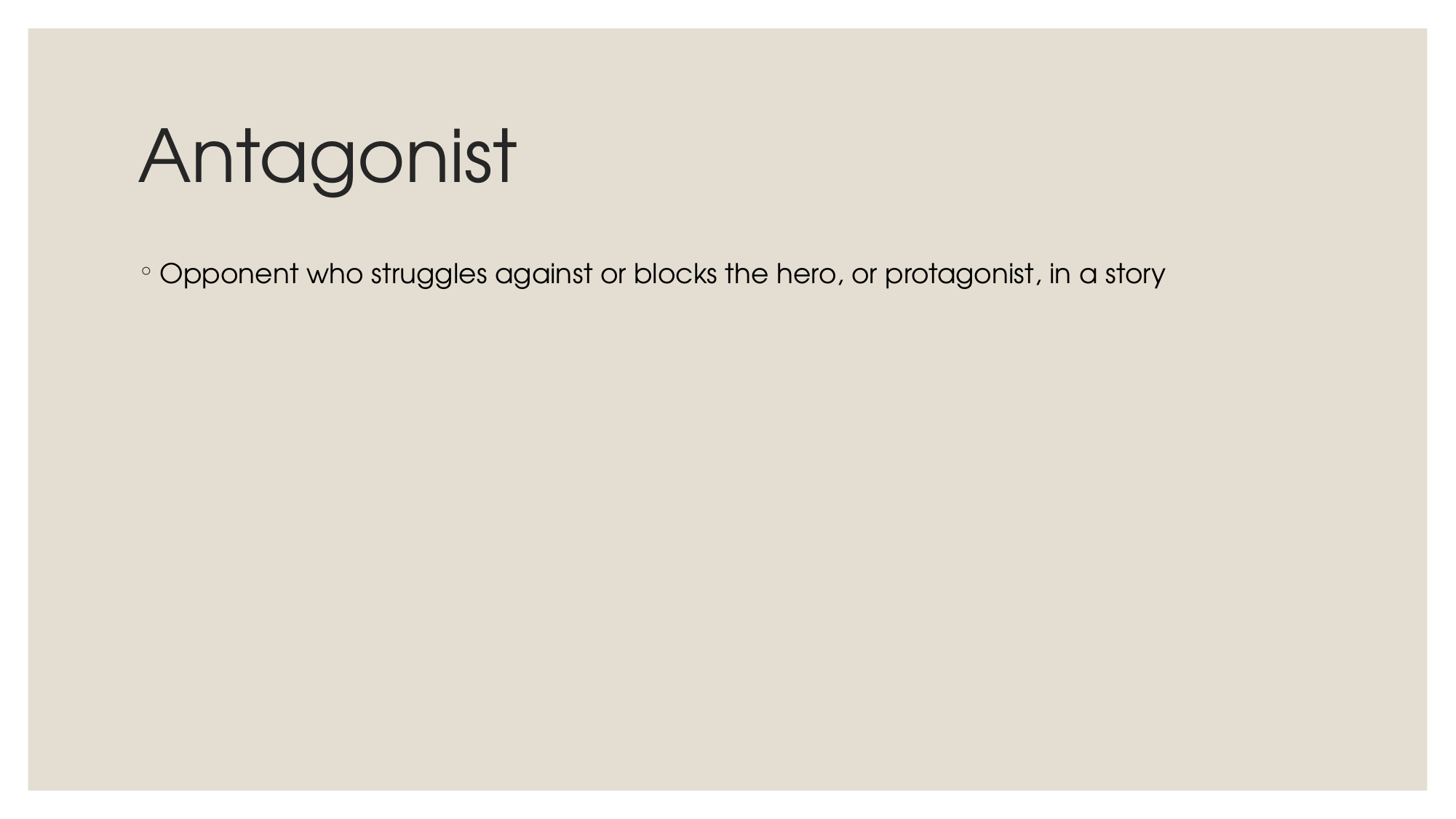

# Antagonist
Opponent who struggles against or blocks the hero, or protagonist, in a story